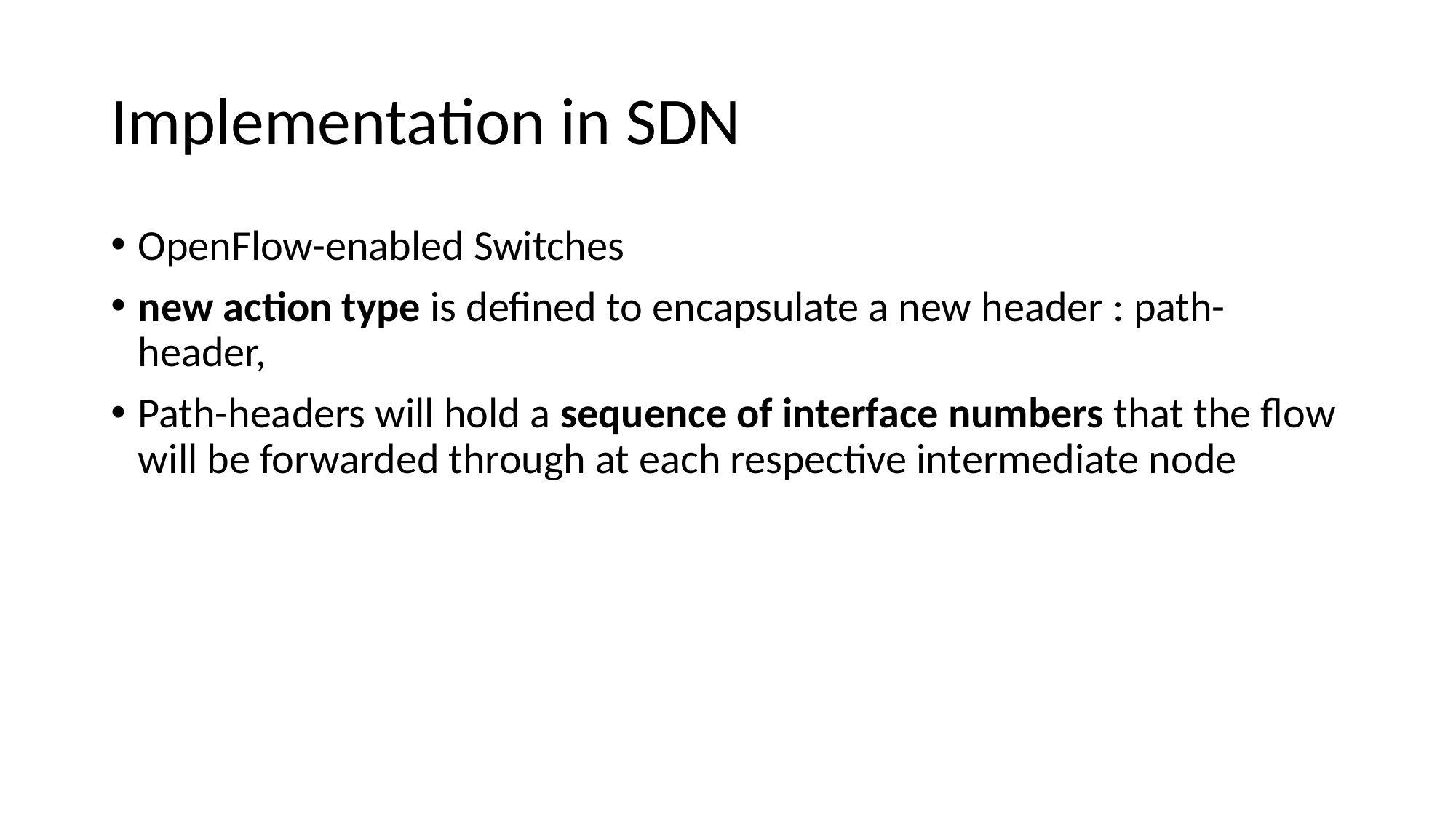

# Implementation in SDN
OpenFlow-enabled Switches
new action type is defined to encapsulate a new header : path-header,
Path-headers will hold a sequence of interface numbers that the flow will be forwarded through at each respective intermediate node